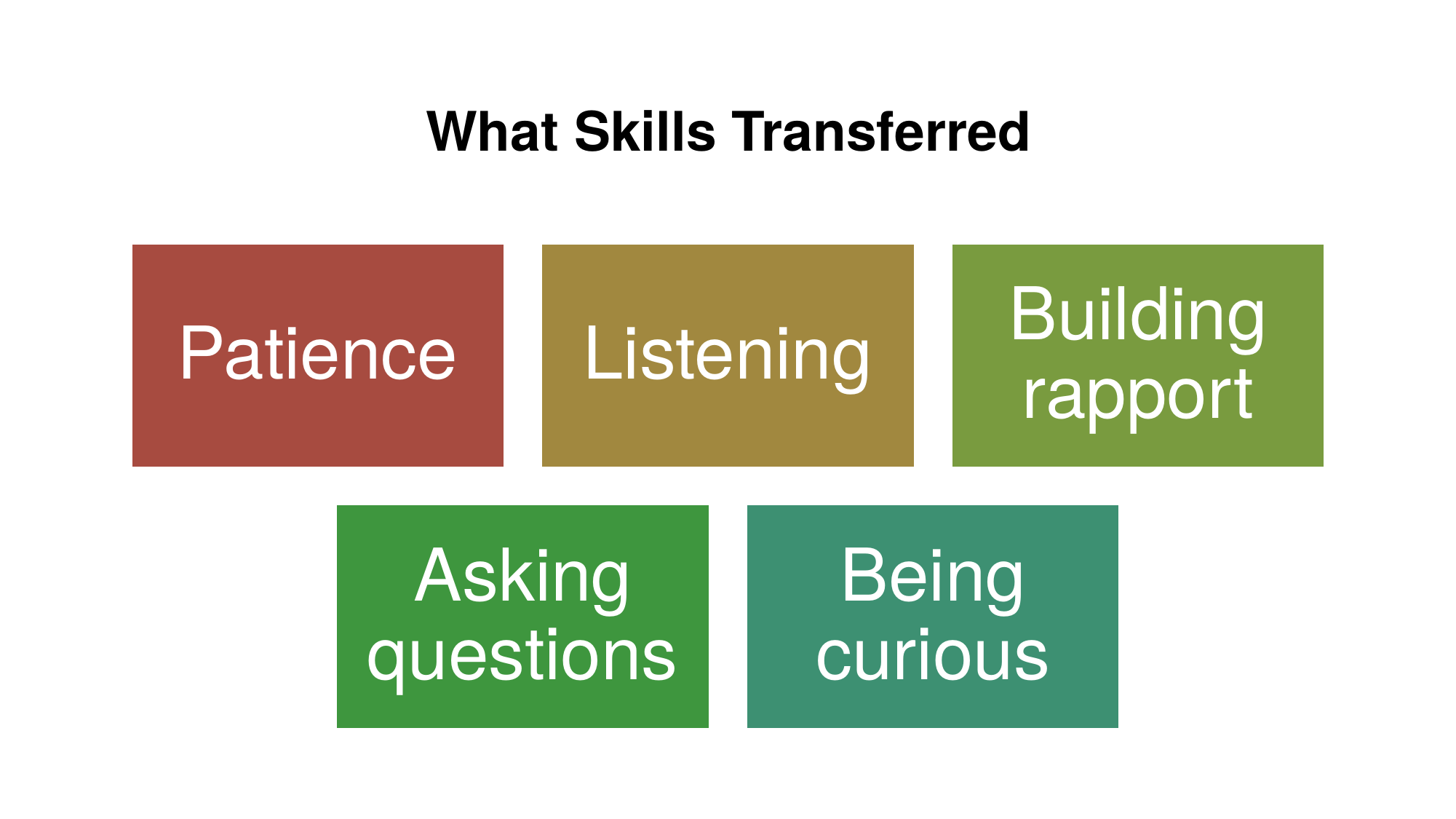

# What Skills Transferred
Patience
Listening
Building rapport
Asking questions
Being curious